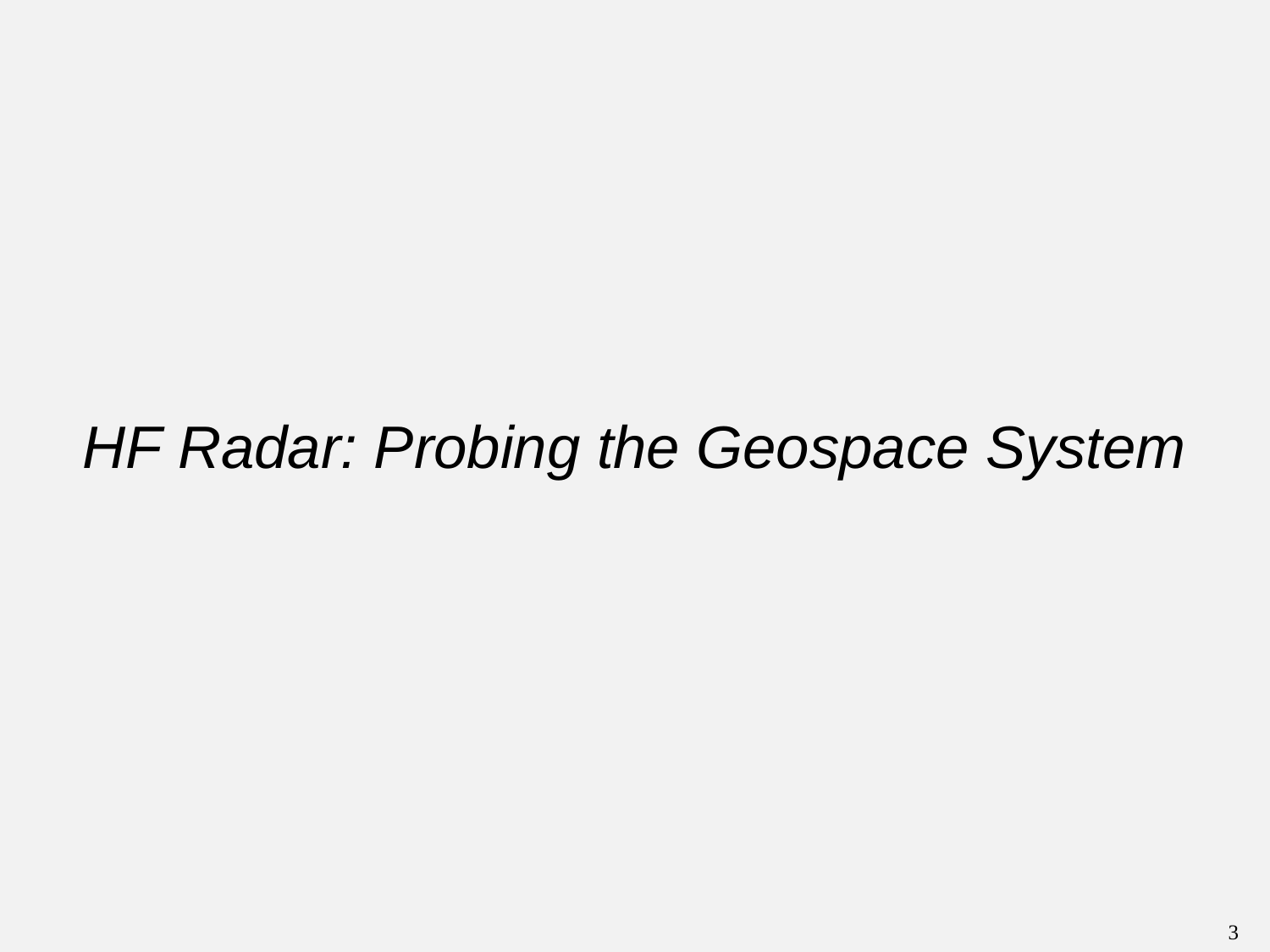

3
HF Radar: Probing the Geospace System